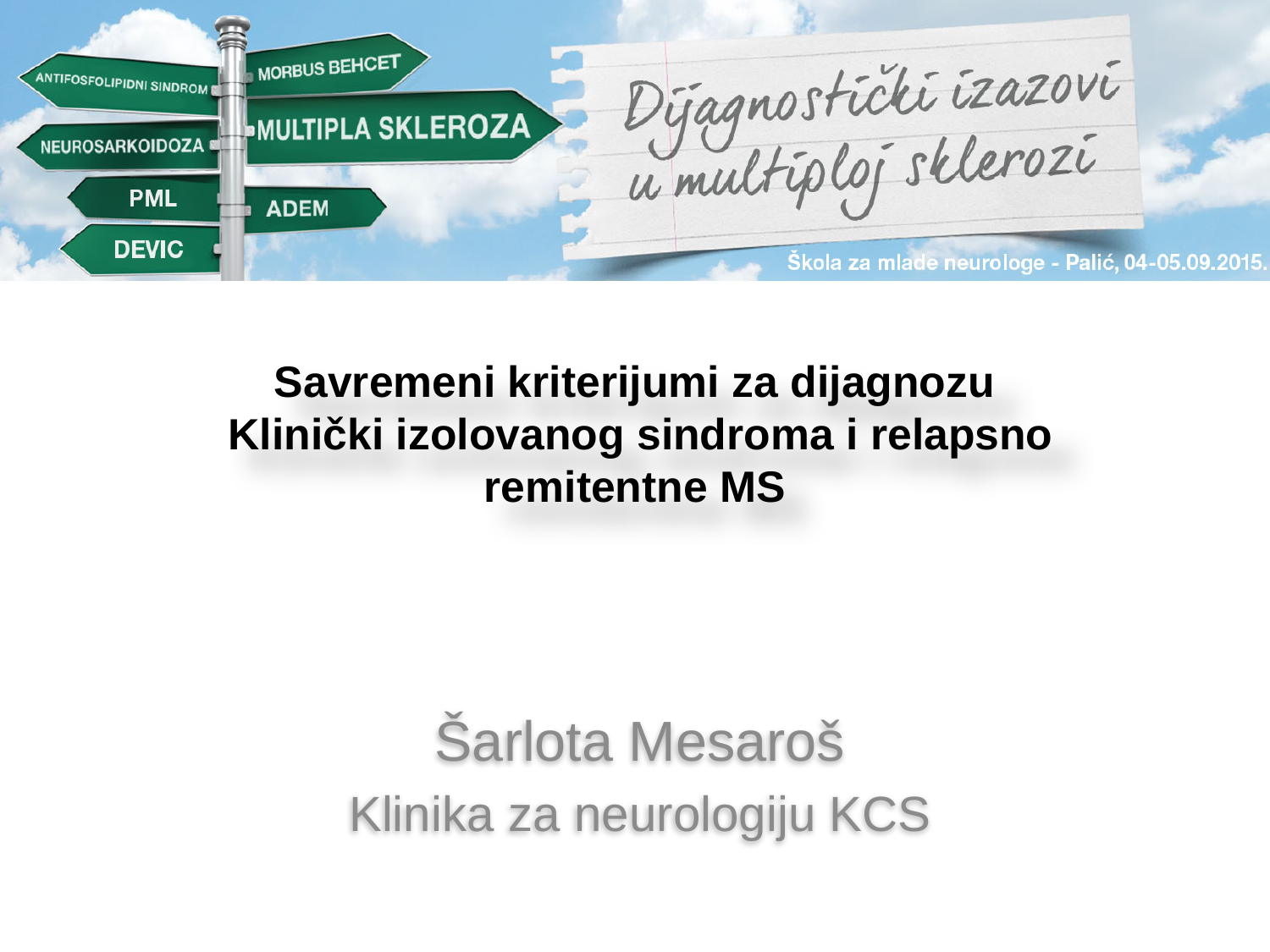

# Savremeni kriterijumi za dijagnozu Klinički izolovanog sindroma i relapsno remitentne MS
Šarlota Mesaroš
Klinika za neurologiju KCS